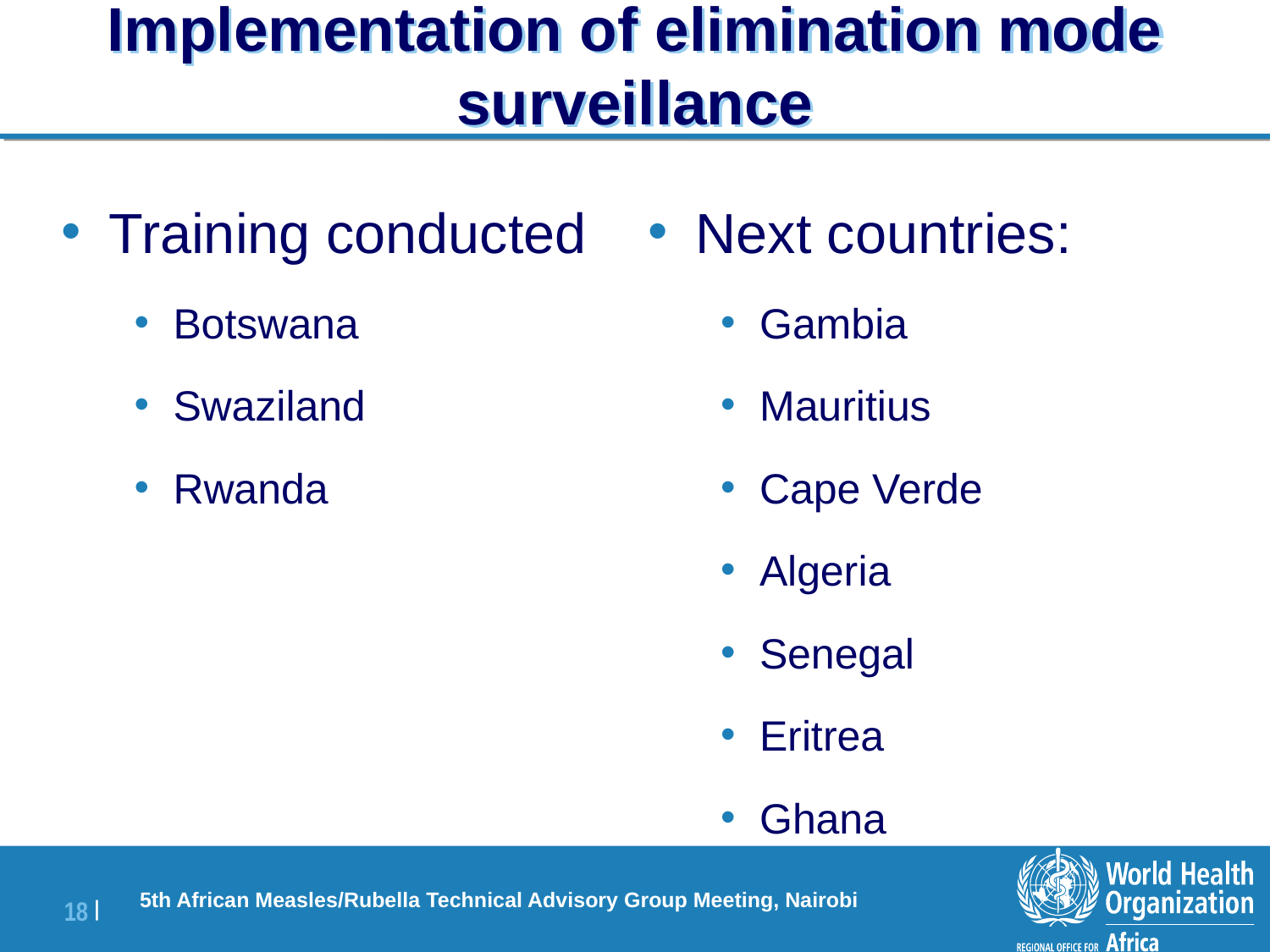

# Implementation of elimination mode surveillance
Training conducted
Botswana
Swaziland
Rwanda
Next countries:
Gambia
Mauritius
Cape Verde
Algeria
Senegal
Eritrea
Ghana